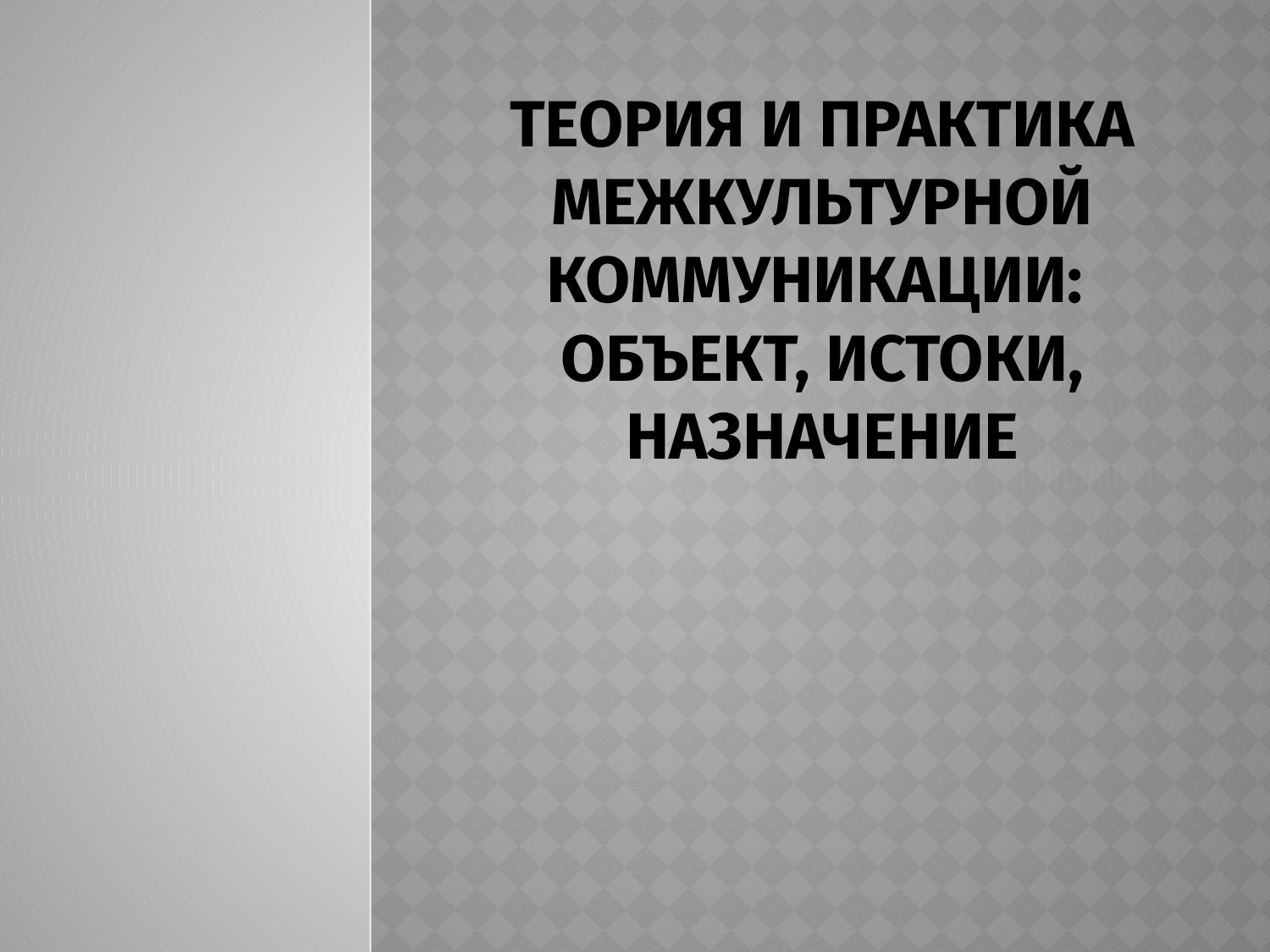

# Теория и практика межкультурной коммуникации: объект, истоки, назначение